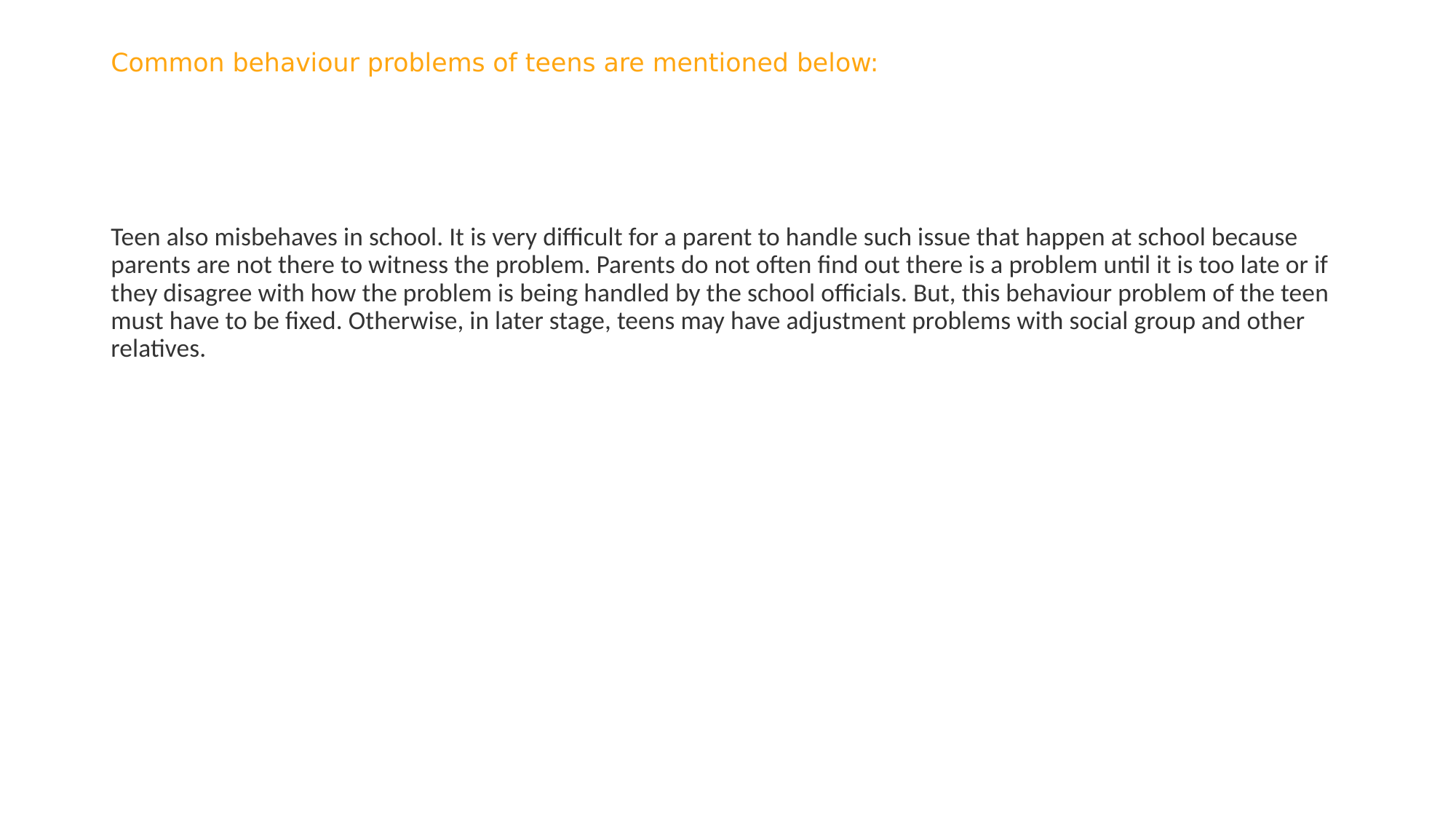

# Common behaviour problems of teens are mentioned below:
Teen also misbehaves in school. It is very difficult for a parent to handle such issue that happen at school because parents are not there to witness the problem. Parents do not often find out there is a problem until it is too late or if they disagree with how the problem is being handled by the school officials. But, this behaviour problem of the teen must have to be fixed. Otherwise, in later stage, teens may have adjustment problems with social group and other relatives.